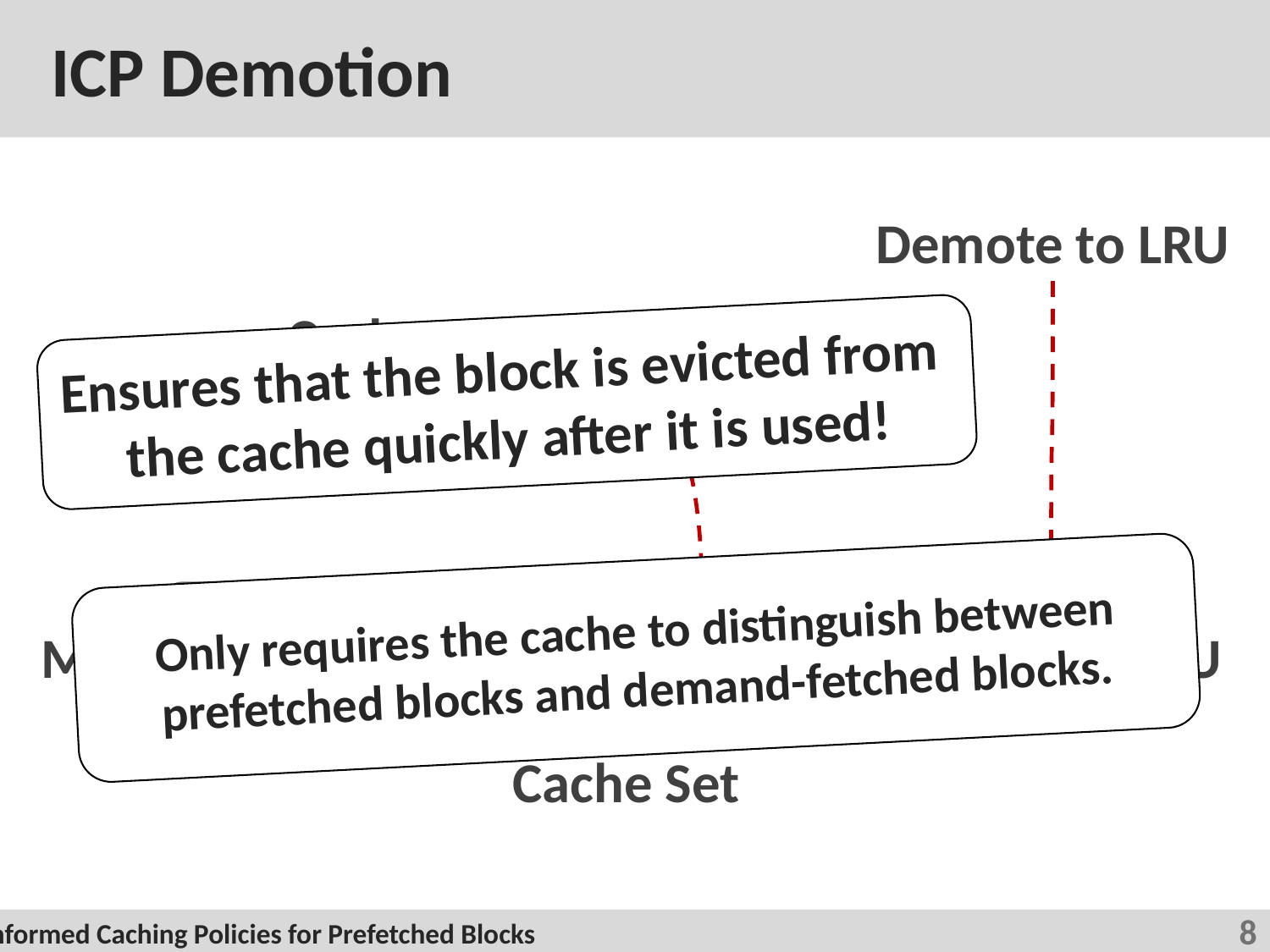

# ICP Demotion
Demote to LRU
Cache Hit!
Ensures that the block is evicted from
the cache quickly after it is used!
Only requires the cache to distinguish between
prefetched blocks and demand-fetched blocks.

D
D
D
P
P
P
D
P
D
MRU
LRU
Cache Set
8